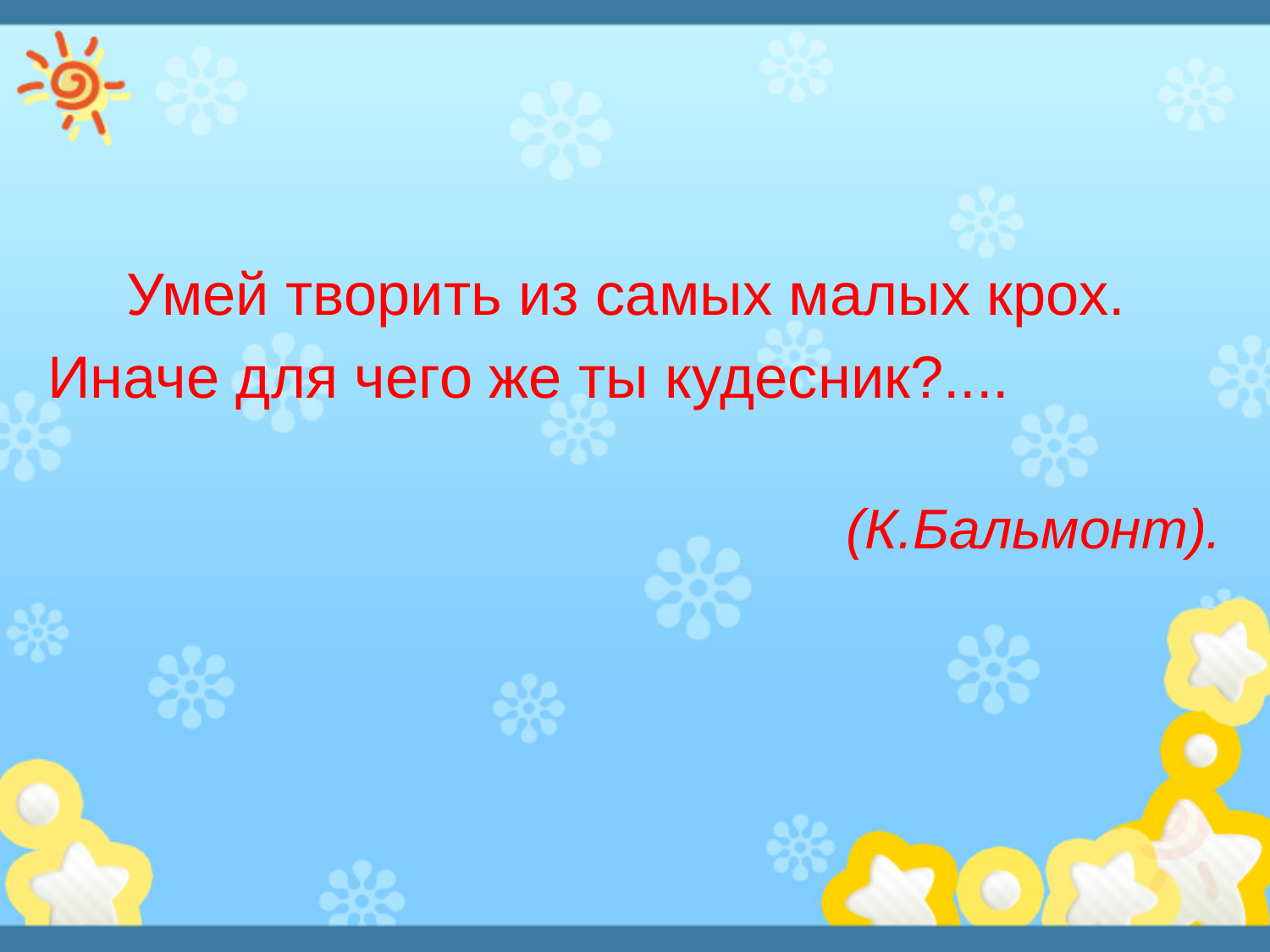

Умей творить из самых малых крох.
Иначе для чего же ты кудесник?....

                       (К.Бальмонт).